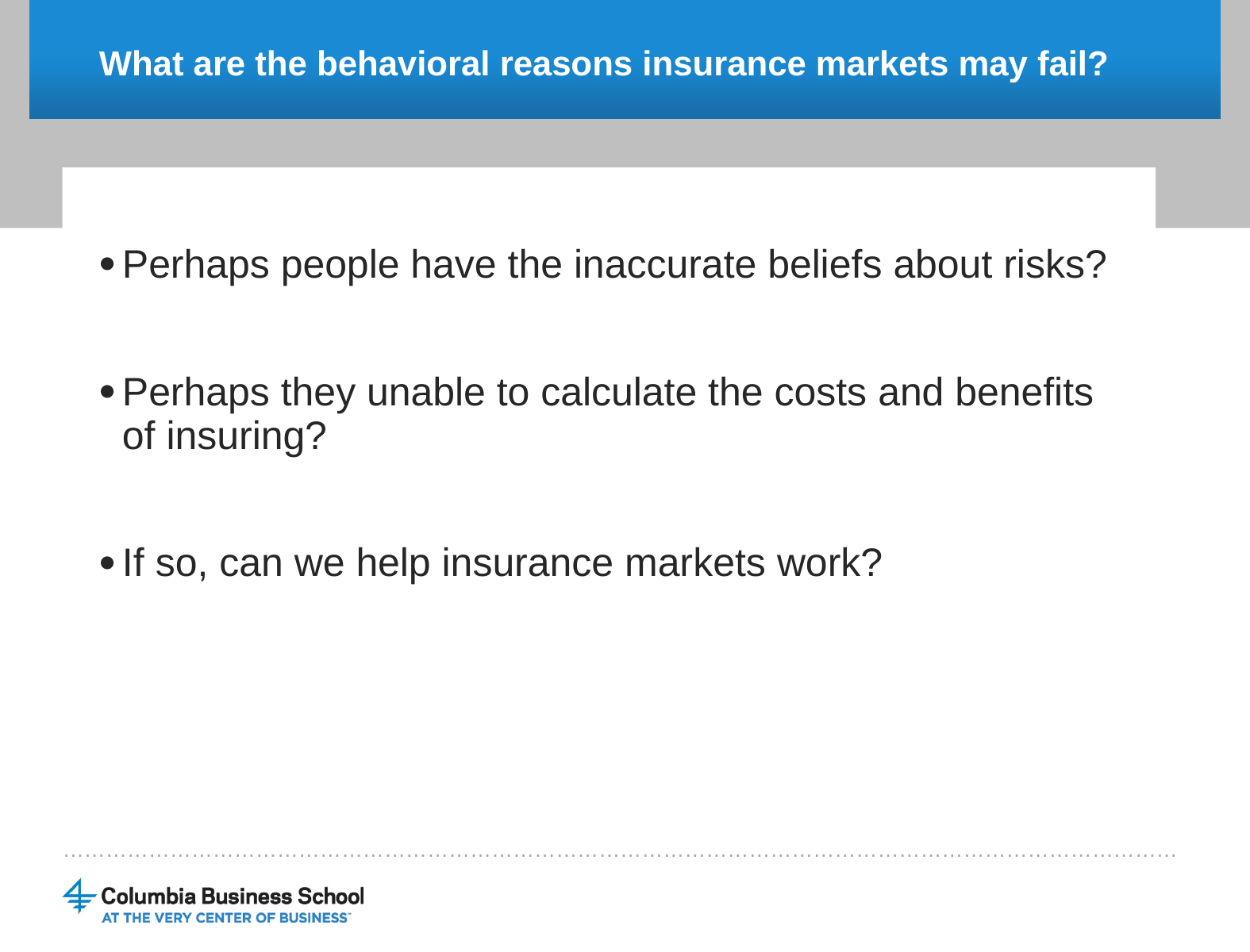

# What are the behavioral reasons insurance markets may fail?

Perhaps people have the inaccurate beliefs about risks?

Perhaps they unable to calculate the costs and benefits of insuring?

If so, can we help insurance markets work?